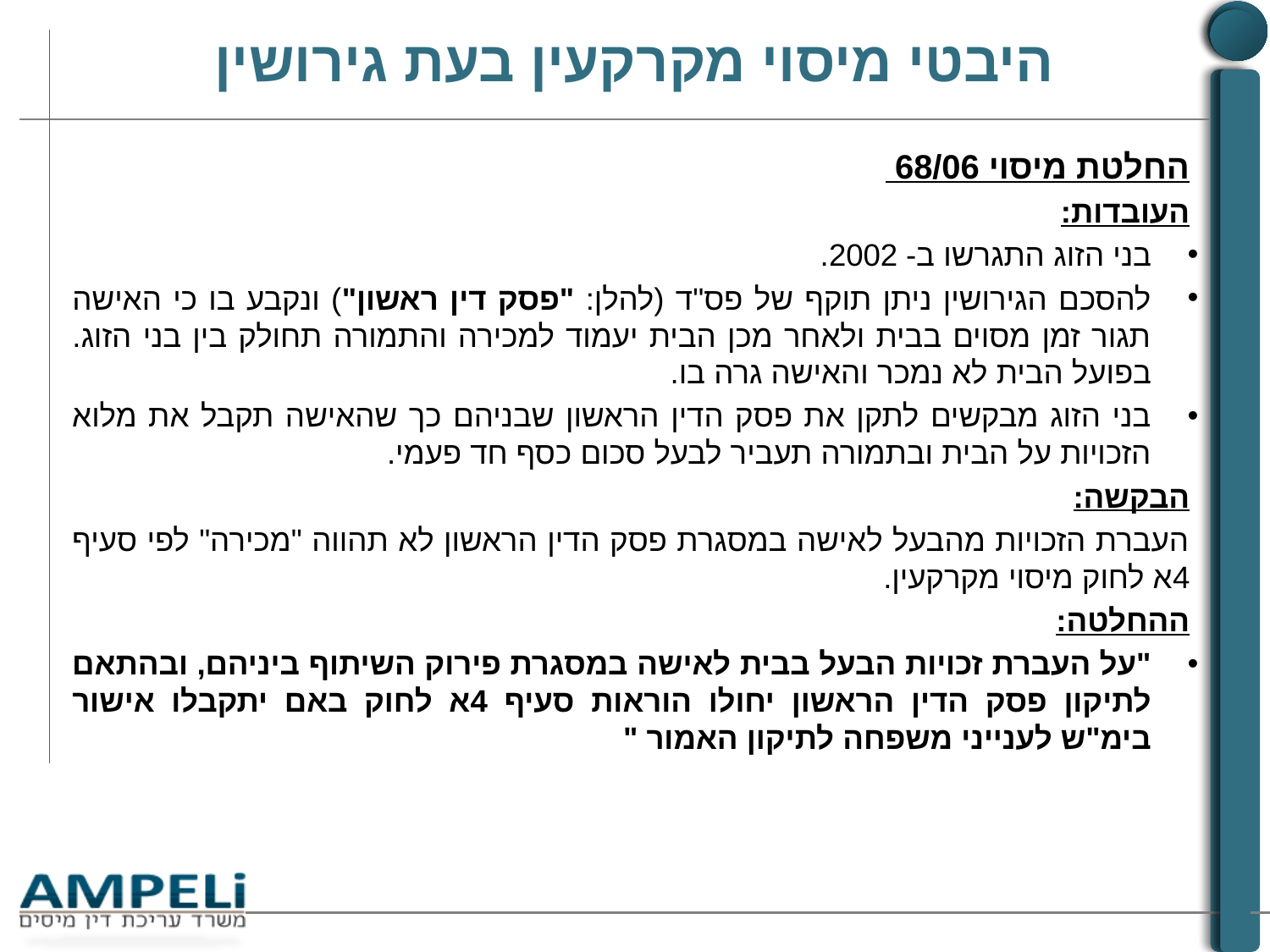

# היבטי מיסוי מקרקעין בעת גירושין
החלטת מיסוי 68/06
העובדות:
בני הזוג התגרשו ב- 2002.
להסכם הגירושין ניתן תוקף של פס"ד (להלן: "פסק דין ראשון") ונקבע בו כי האישה תגור זמן מסוים בבית ולאחר מכן הבית יעמוד למכירה והתמורה תחולק בין בני הזוג. בפועל הבית לא נמכר והאישה גרה בו.
בני הזוג מבקשים לתקן את פסק הדין הראשון שבניהם כך שהאישה תקבל את מלוא הזכויות על הבית ובתמורה תעביר לבעל סכום כסף חד פעמי.
הבקשה:
העברת הזכויות מהבעל לאישה במסגרת פסק הדין הראשון לא תהווה "מכירה" לפי סעיף 4א לחוק מיסוי מקרקעין.
ההחלטה:
"על העברת זכויות הבעל בבית לאישה במסגרת פירוק השיתוף ביניהם, ובהתאם לתיקון פסק הדין הראשון יחולו הוראות סעיף 4א לחוק באם יתקבלו אישור בימ"ש לענייני משפחה לתיקון האמור "